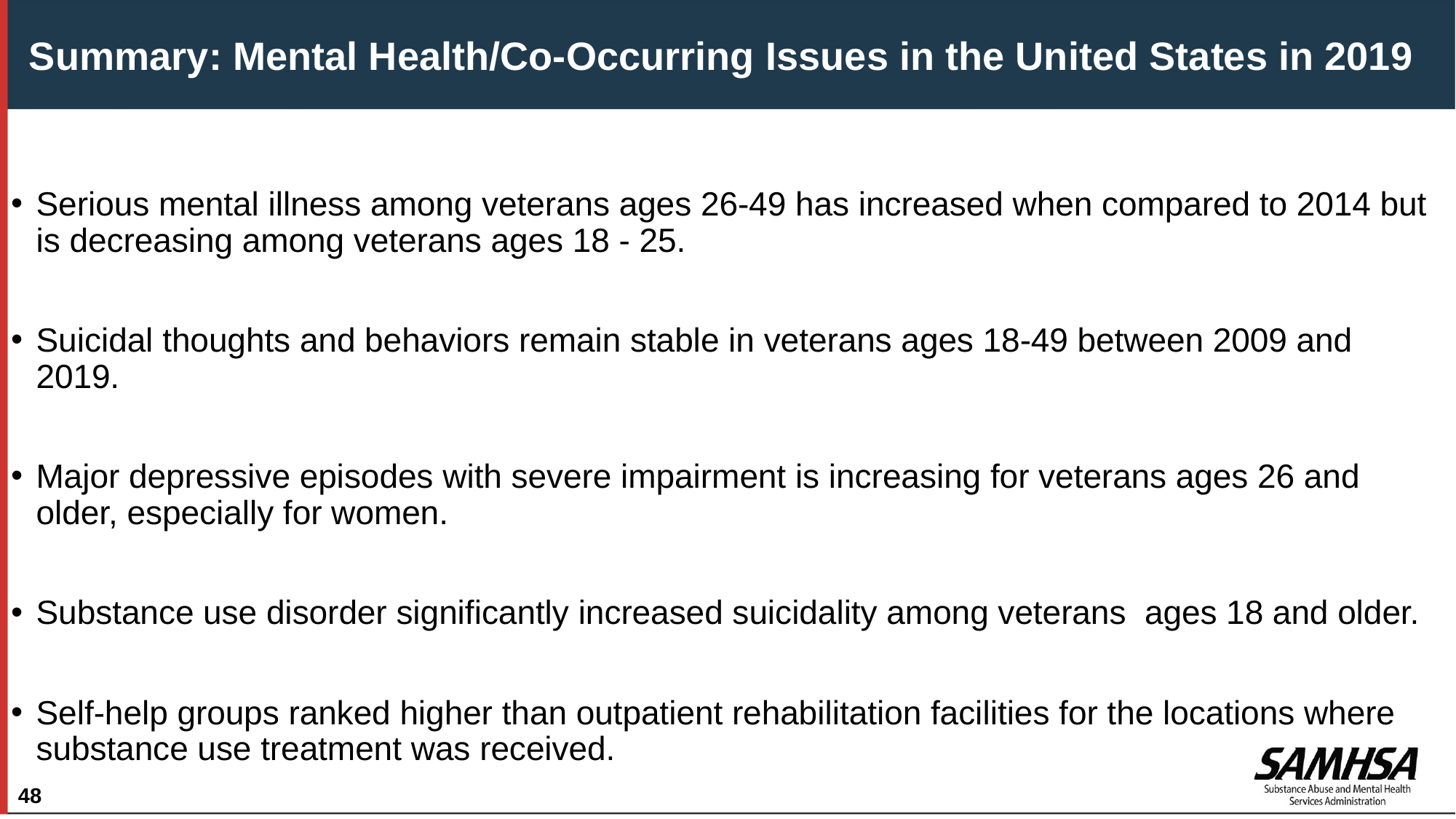

# Summary: Mental Health/Co-Occurring Issues in the United States in 2019

Serious mental illness among veterans ages 26-49 has increased when compared to 2014 but is decreasing among veterans ages 18 - 25.

Suicidal thoughts and behaviors remain stable in veterans ages 18-49 between 2009 and 2019.

Major depressive episodes with severe impairment is increasing for veterans ages 26 and older, especially for women.

Substance use disorder significantly increased suicidality among veterans  ages 18 and older.

Self-help groups ranked higher than outpatient rehabilitation facilities for the locations where substance use treatment was received.